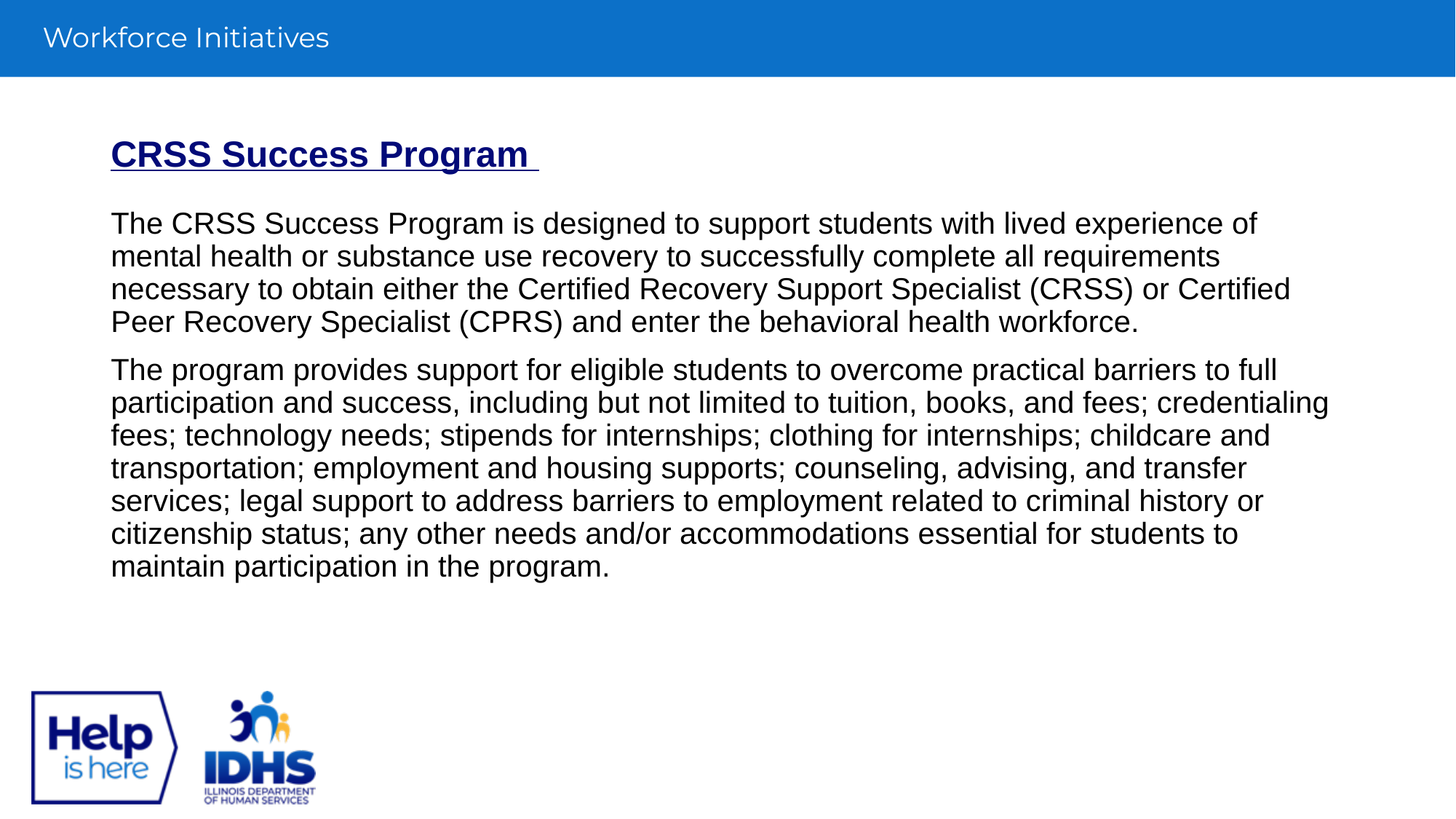

# Workforce Initiatives

CRSS Success Program

The CRSS Success Program is designed to support students with lived experience of mental health or substance use recovery to successfully complete all requirements necessary to obtain either the Certified Recovery Support Specialist (CRSS) or Certified Peer Recovery Specialist (CPRS) and enter the behavioral health workforce.
The program provides support for eligible students to overcome practical barriers to full participation and success, including but not limited to tuition, books, and fees; credentialing fees; technology needs; stipends for internships; clothing for internships; childcare and transportation; employment and housing supports; counseling, advising, and transfer services; legal support to address barriers to employment related to criminal history or citizenship status; any other needs and/or accommodations essential for students to maintain participation in the program.